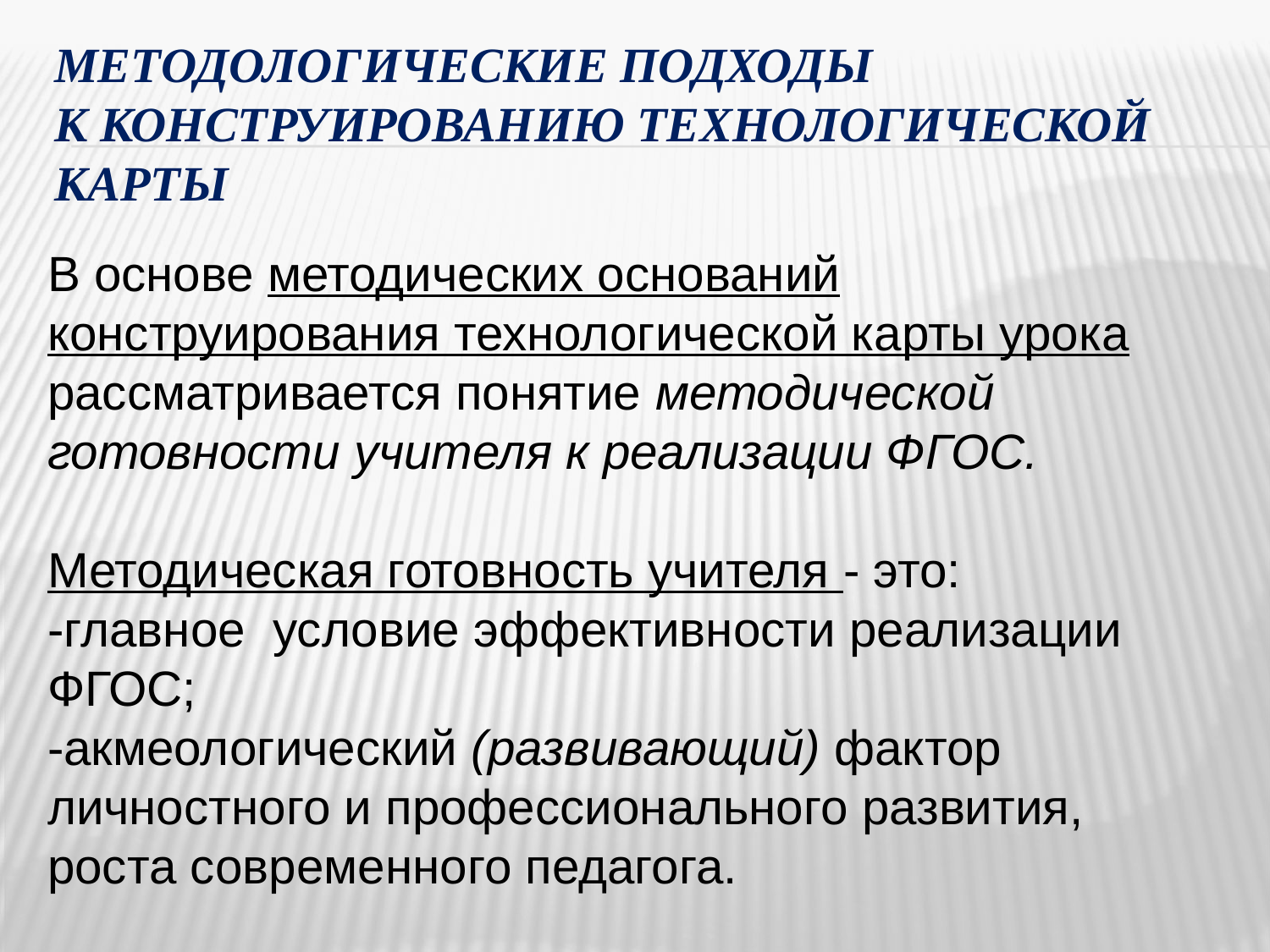

# Методологические подходы к конструированию технологической карты
В основе методических оснований конструирования технологической карты урока рассматривается понятие методической готовности учителя к реализации ФГОС.

Методическая готовность учителя - это:
-главное  условие эффективности реализации ФГОС;
-акмеологический (развивающий) фактор личностного и профессионального развития, роста современного педагога.